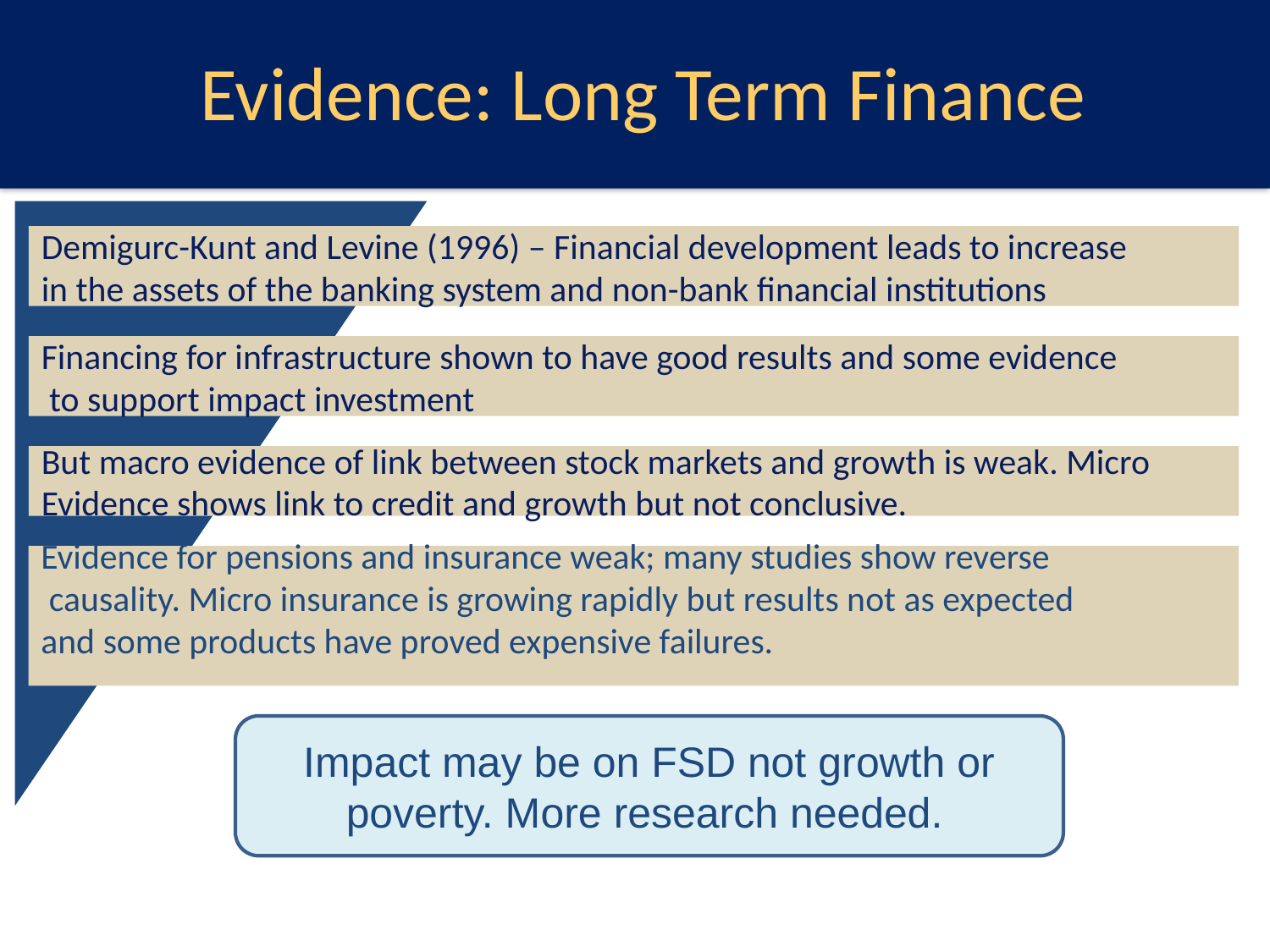

# Evidence: Long Term Finance

Demigurc-Kunt and Levine (1996) – Financial development leads to increase
in the assets of the banking system and non-bank financial institutions

Financing for infrastructure shown to have good results and some evidence
 to support impact investment
But macro evidence of link between stock markets and growth is weak. Micro
Evidence shows link to credit and growth but not conclusive.
Evidence for pensions and insurance weak; many studies show reverse
 causality. Micro insurance is growing rapidly but results not as expected
and some products have proved expensive failures.

Impact may be on FSD not growth or poverty. More research needed.